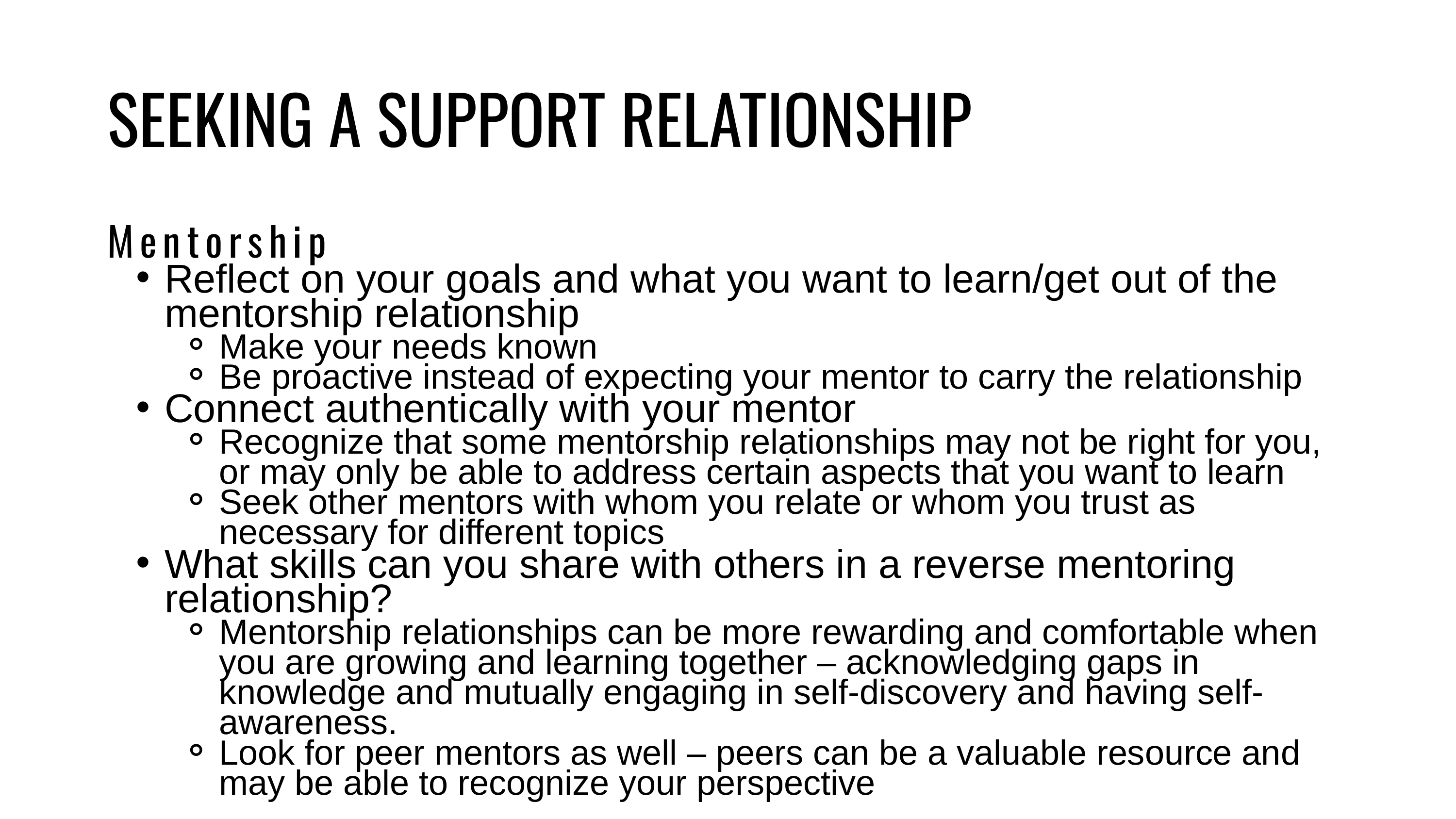

SEEKING A SUPPORT RELATIONSHIP
Mentorship
Reflect on your goals and what you want to learn/get out of the mentorship relationship
Make your needs known
Be proactive instead of expecting your mentor to carry the relationship
Connect authentically with your mentor
Recognize that some mentorship relationships may not be right for you, or may only be able to address certain aspects that you want to learn
Seek other mentors with whom you relate or whom you trust as necessary for different topics
What skills can you share with others in a reverse mentoring relationship?
Mentorship relationships can be more rewarding and comfortable when you are growing and learning together – acknowledging gaps in knowledge and mutually engaging in self-discovery and having self-awareness.
Look for peer mentors as well – peers can be a valuable resource and may be able to recognize your perspective